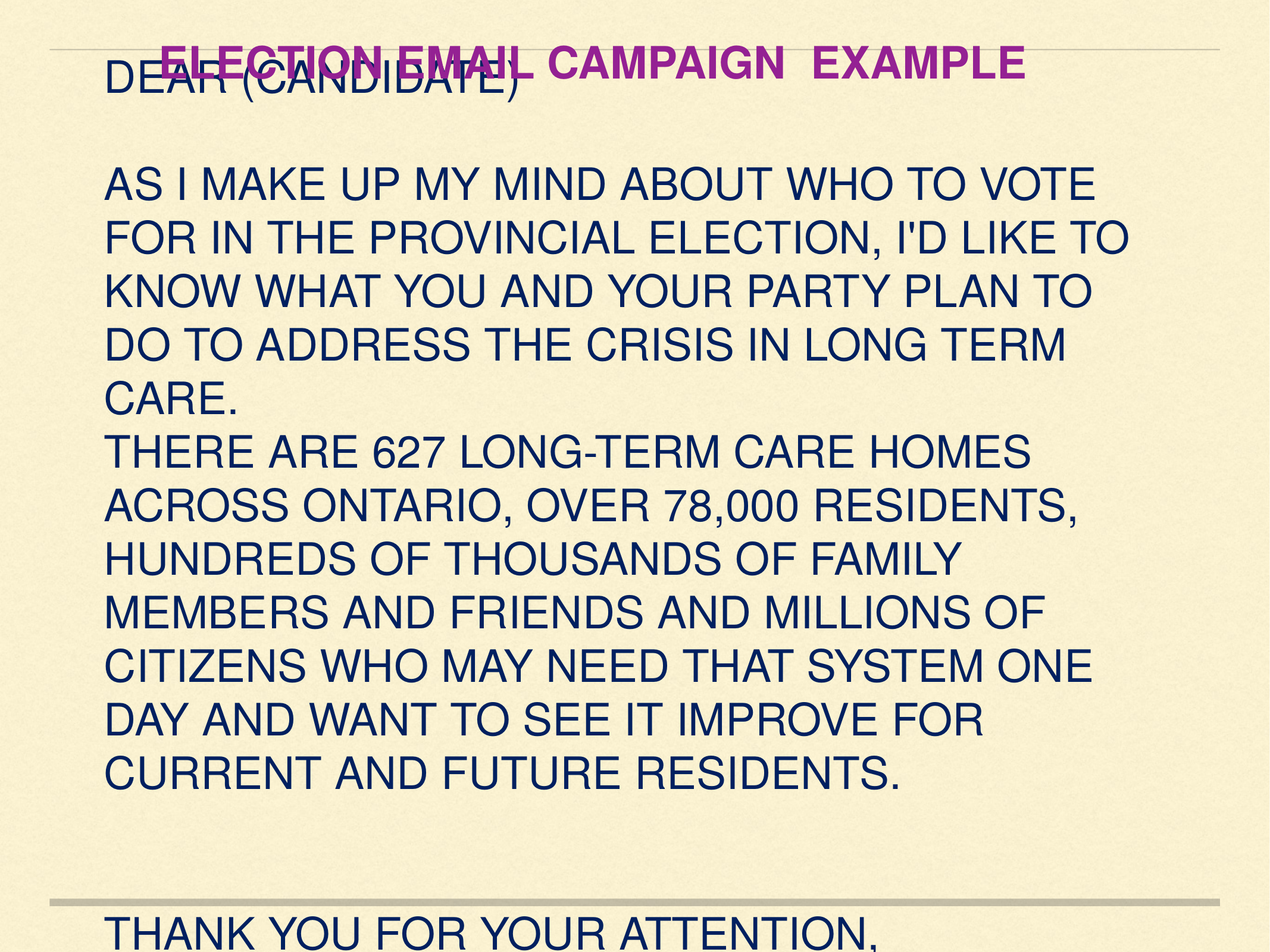

Election Email Campaign  example
Dear (candidate)

As I make up my mind about who to vote for in the provincial election, I'd like to know what you and your party plan to do to address the crisis in Long Term Care.
There are 627 long-term care homes across Ontario, over 78,000 residents, hundreds of thousands of family members and friends and millions of citizens who may need that system one day and want to see it improve for current and future residents.

Thank you for your attention,